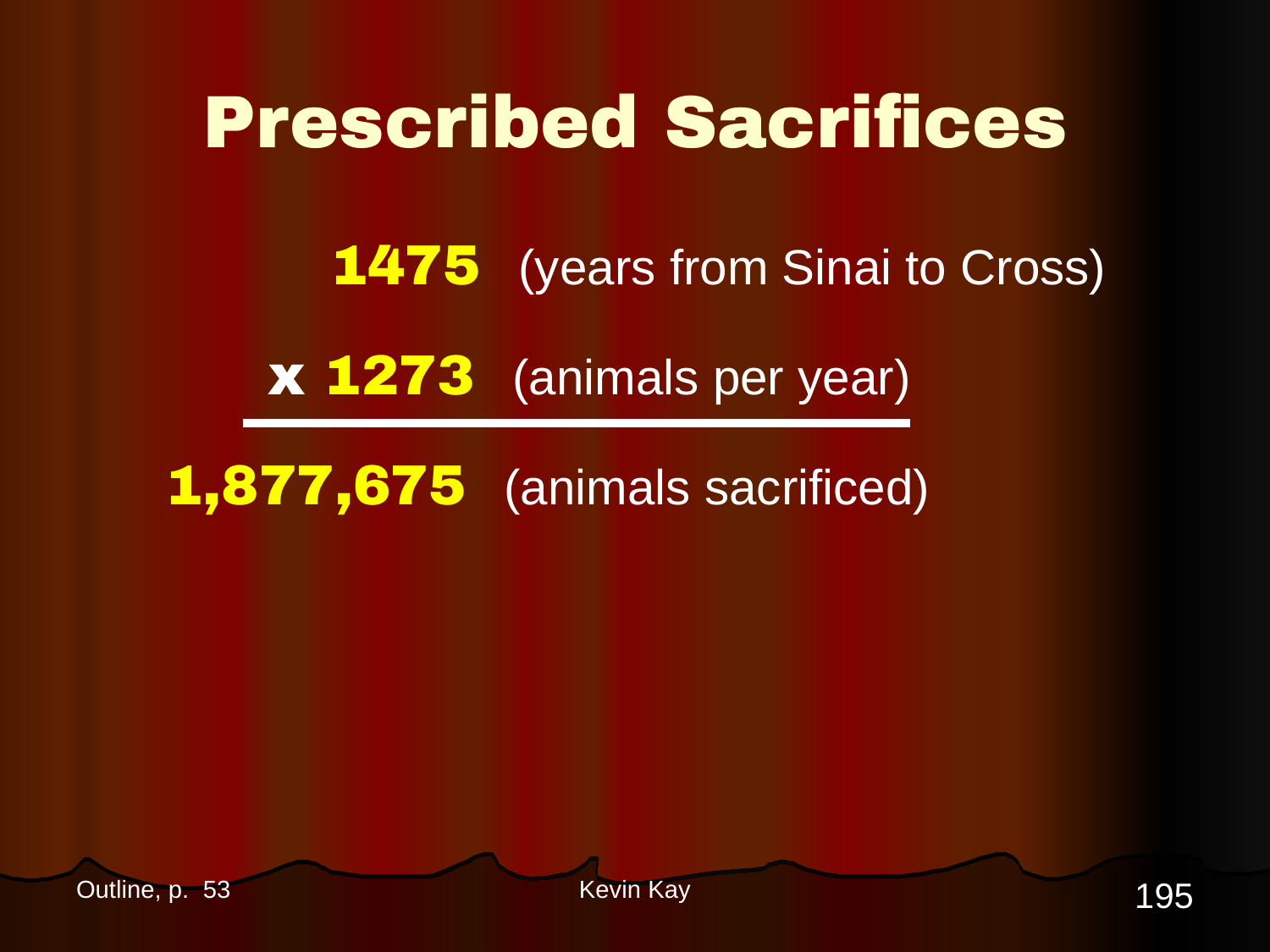

# Prescribed Sacrifices
1475  (years from Sinai to Cross)
 x 1273  (animals per year)
1,877,675  (animals sacrificed)
195
Outline, p.  53
Kevin Kay